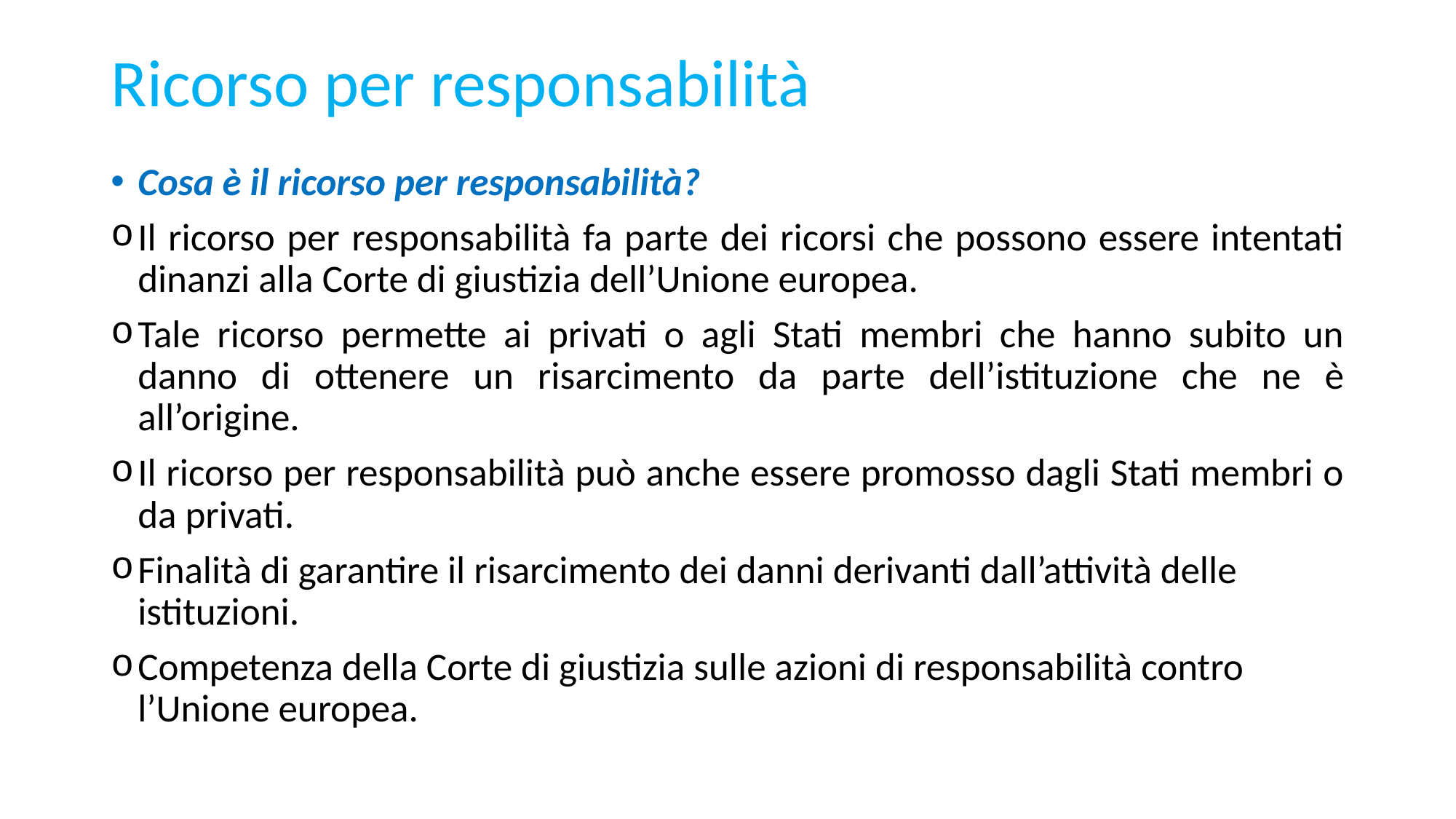

# Ricorso per responsabilità
Cosa è il ricorso per responsabilità?
Il ricorso per responsabilità fa parte dei ricorsi che possono essere intentati dinanzi alla Corte di giustizia dell’Unione europea.
Tale ricorso permette ai privati o agli Stati membri che hanno subito un danno di ottenere un risarcimento da parte dell’istituzione che ne è all’origine.
Il ricorso per responsabilità può anche essere promosso dagli Stati membri o da privati.
Finalità di garantire il risarcimento dei danni derivanti dall’attività delle istituzioni.
Competenza della Corte di giustizia sulle azioni di responsabilità contro l’Unione europea.